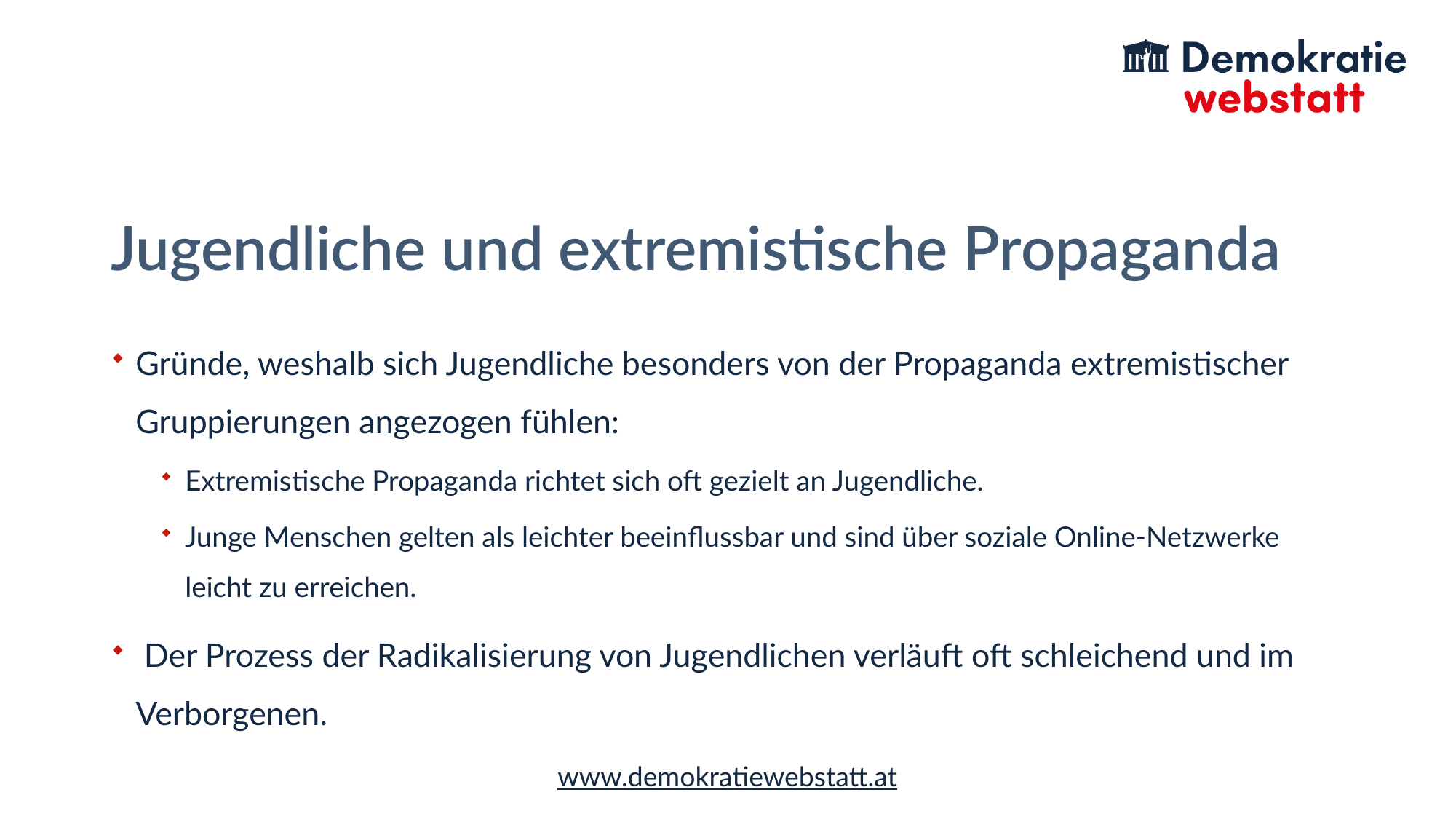

# Jugendliche und extremistische Propaganda
Gründe, weshalb sich Jugendliche besonders von der Propaganda extremistischer Gruppierungen angezogen fühlen:
Extremistische Propaganda richtet sich oft gezielt an Jugendliche.
Junge Menschen gelten als leichter beeinflussbar und sind über soziale Online-Netzwerke leicht zu erreichen.
 Der Prozess der Radikalisierung von Jugendlichen verläuft oft schleichend und im Verborgenen.